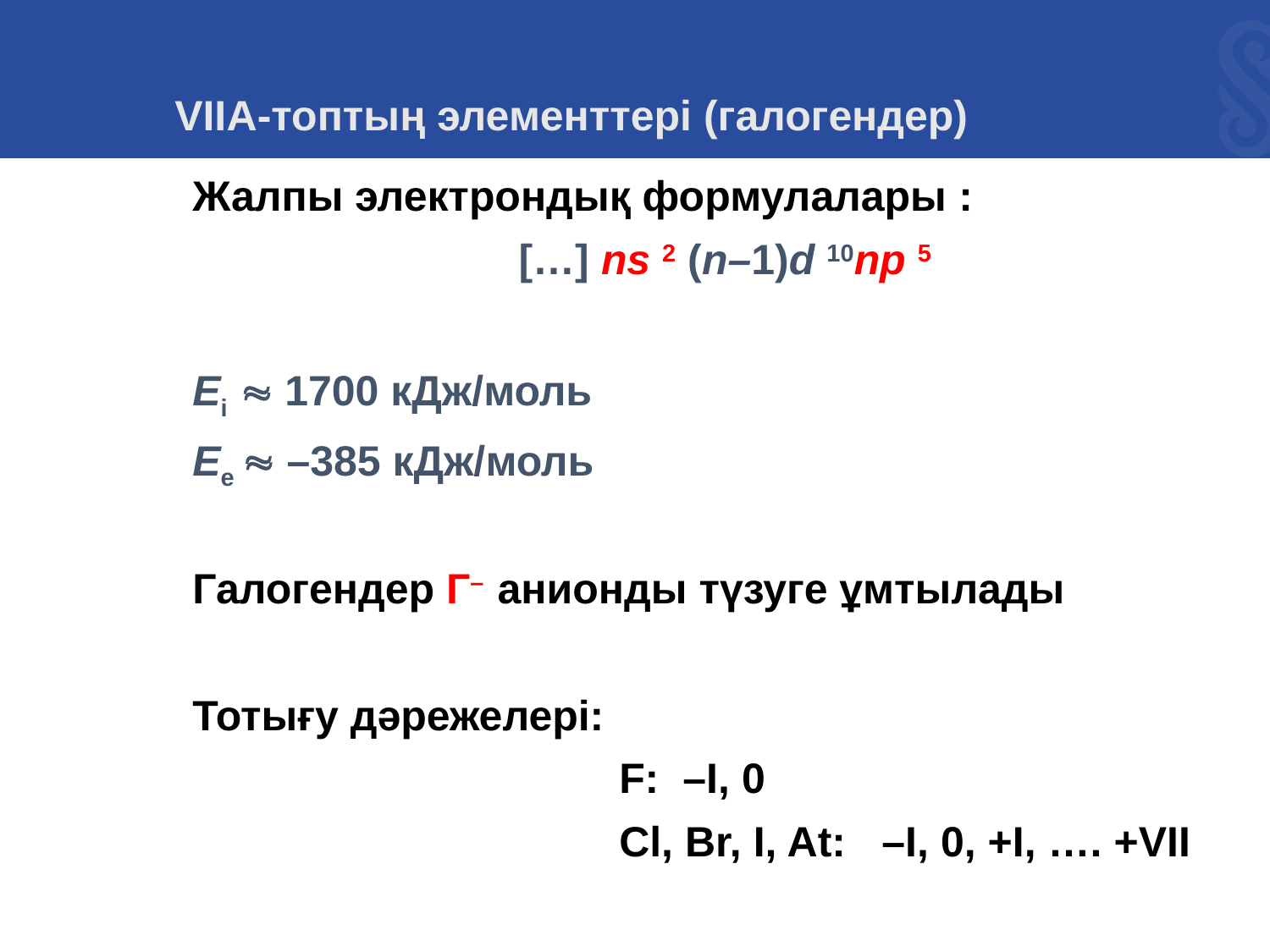

VIIА-топтың элементтері (галогендер)
Жалпы электрондық формулалары :
[…] ns 2 (n–1)d 10np 5

Ei ≈ 1700 кДж/моль
Ee ≈ –385 кДж/моль

Галогендер Г–  анионды түзуге ұмтылады

Тотығу дәрежелері:
F:  –I, 0
Cl, Br, I, At:   –I, 0, +I, …. +VII